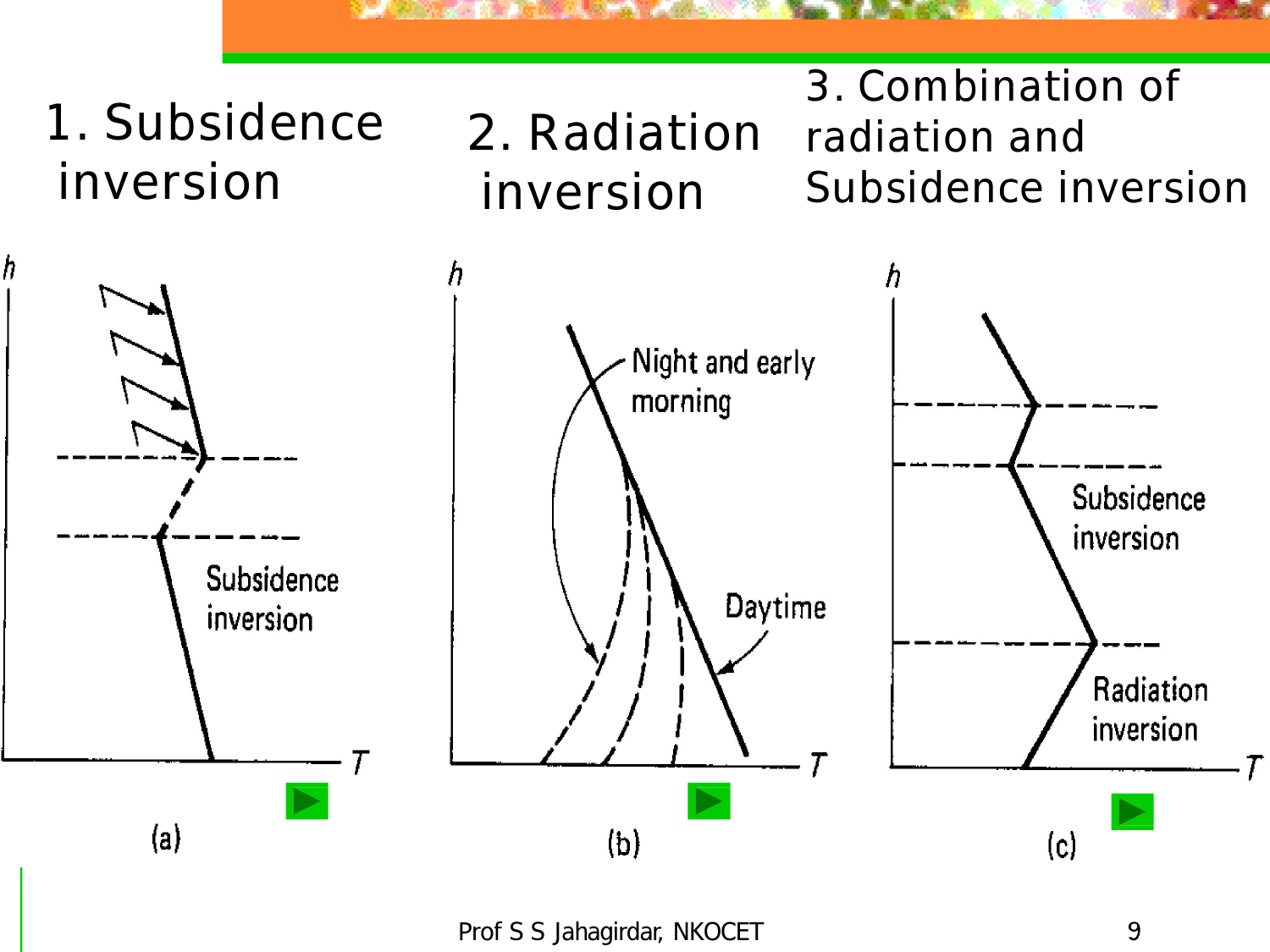

# 3. Combination of  radiation and  Subsidence inversion
1. Subsidence  inversion
2. Radiation  inversion

Prof S S Jahagirdar, NKOCET
9